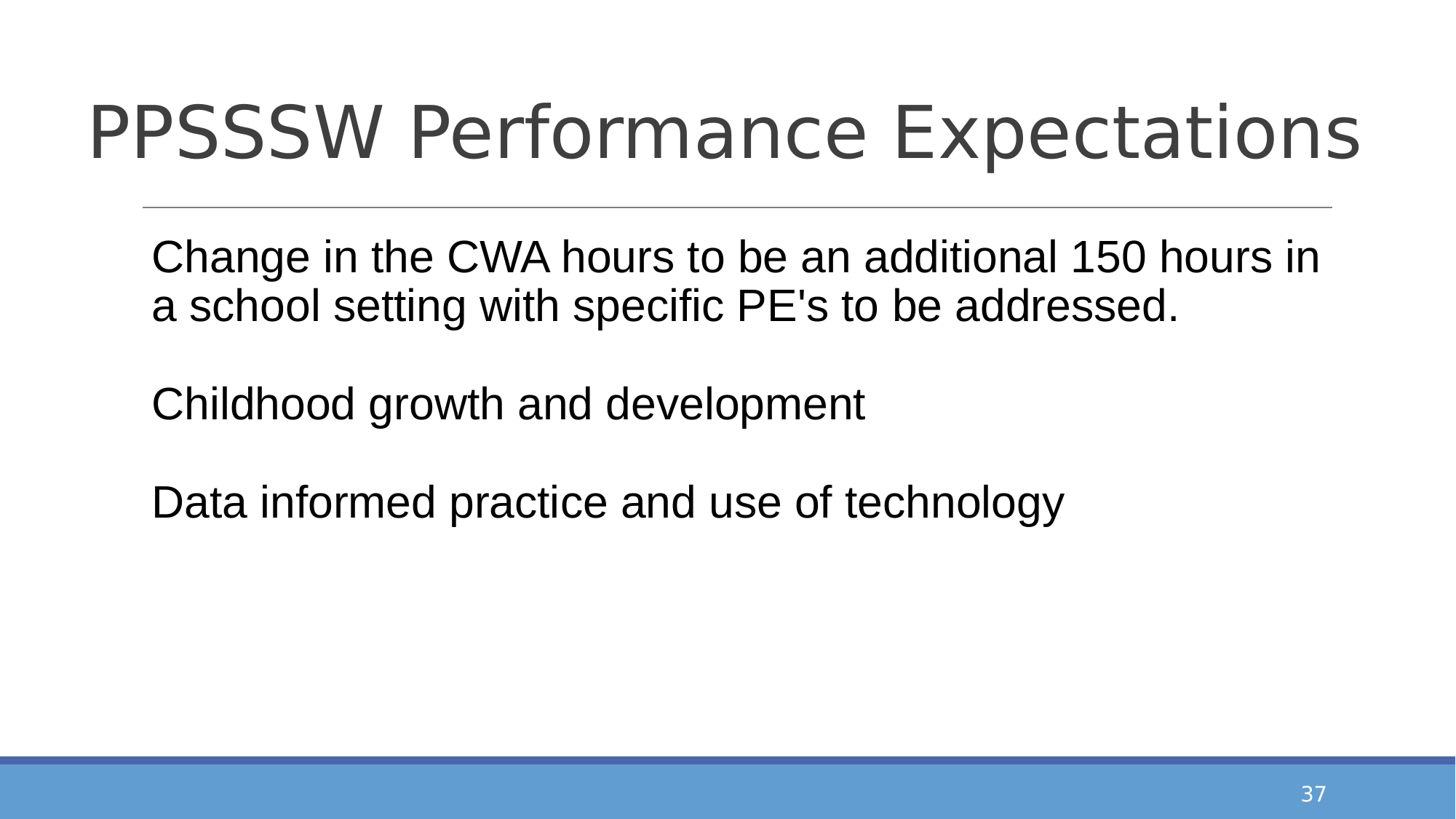

# PPSSSW Performance Expectations
Change in the CWA hours to be an additional 150 hours in a school setting with specific PE's to be addressed.

Childhood growth and development

Data informed practice and use of technology
37